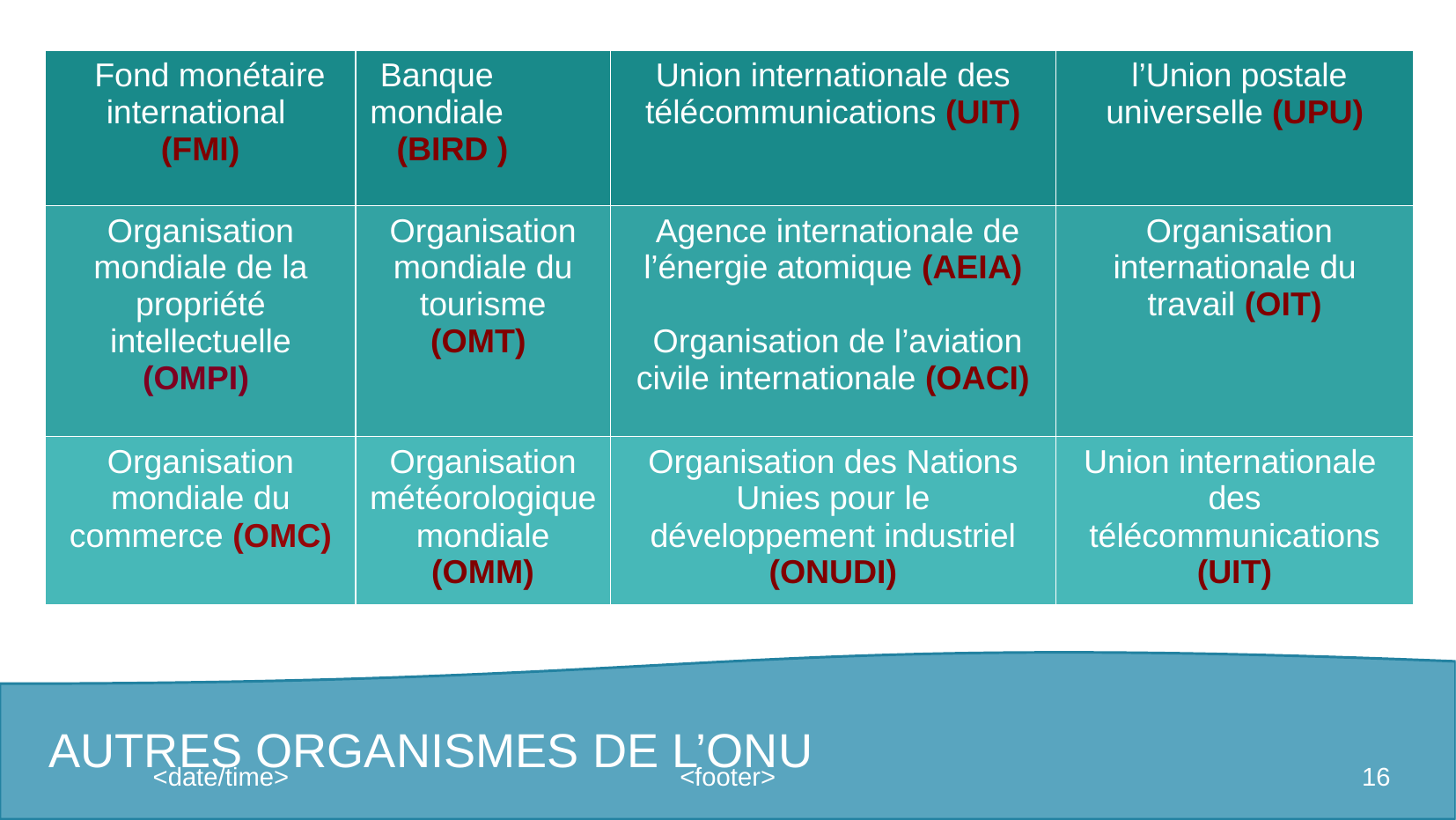

| Fond monétaire international (FMI) | Banque mondiale (BIRD ) | Union internationale des télécommunications (UIT) | l’Union postale universelle (UPU) |
| --- | --- | --- | --- |
| Organisation mondiale de la propriété intellectuelle (OMPI) | Organisation mondiale du tourisme (OMT) | Agence internationale de l’énergie atomique (AEIA) Organisation de l’aviation civile internationale (OACI) | Organisation internationale du travail (OIT) |
| Organisation mondiale du commerce (OMC) | Organisation météorologique mondiale (OMM) | Organisation des Nations Unies pour le développement industriel (ONUDI) | Union internationale des télécommunications (UIT) |
AUTRES ORGANISMES DE L’ONU